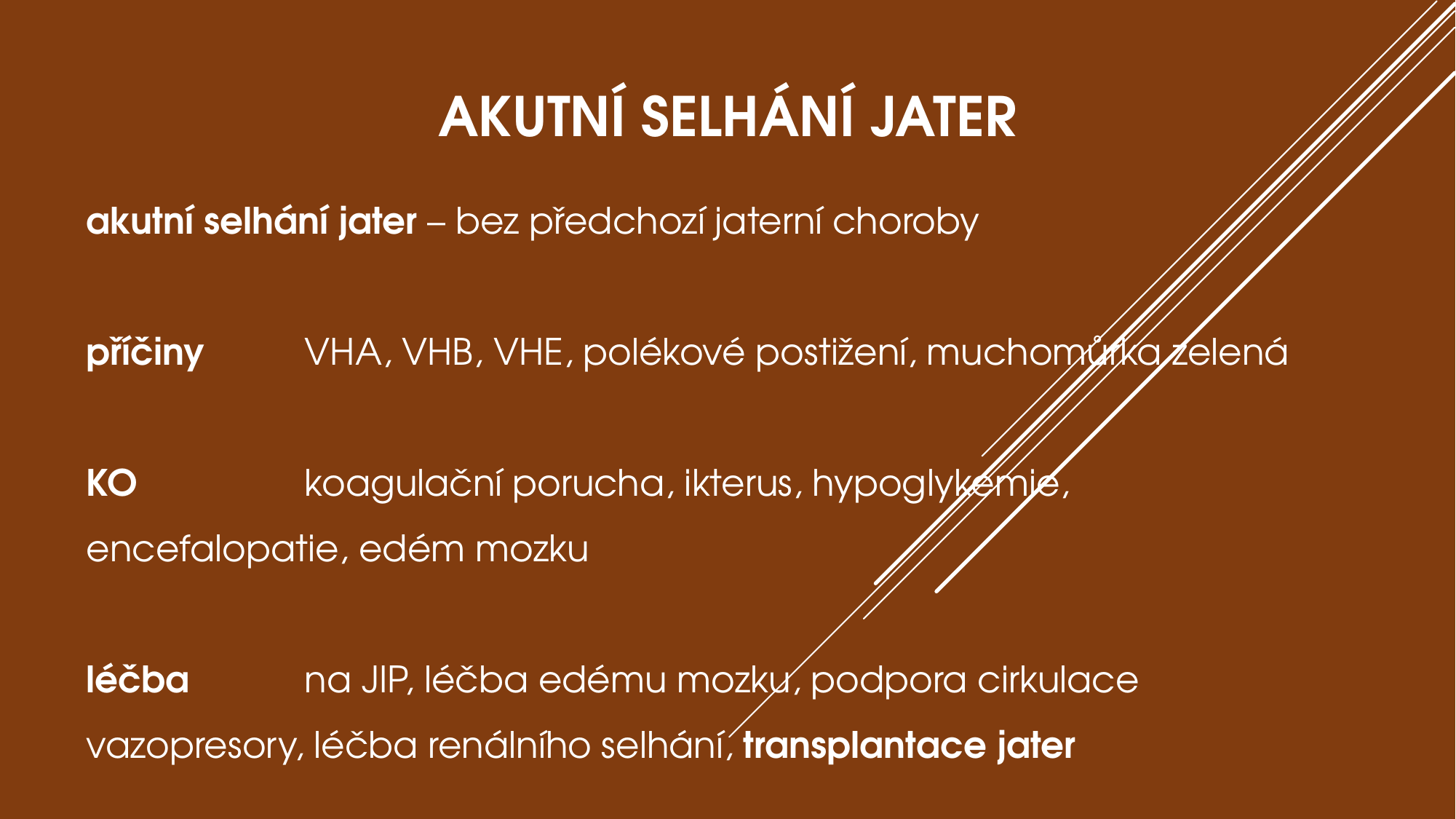

# Akutní selhání jater
akutní selhání jater – bez předchozí jaterní choroby

příčiny	VHA, VHB, VHE, polékové postižení, muchomůrka zelená

KO		koagulační porucha, ikterus, hypoglykemie, encefalopatie, edém mozku

léčba		na JIP, léčba edému mozku, podpora cirkulace vazopresory, léčba renálního selhání, transplantace jater